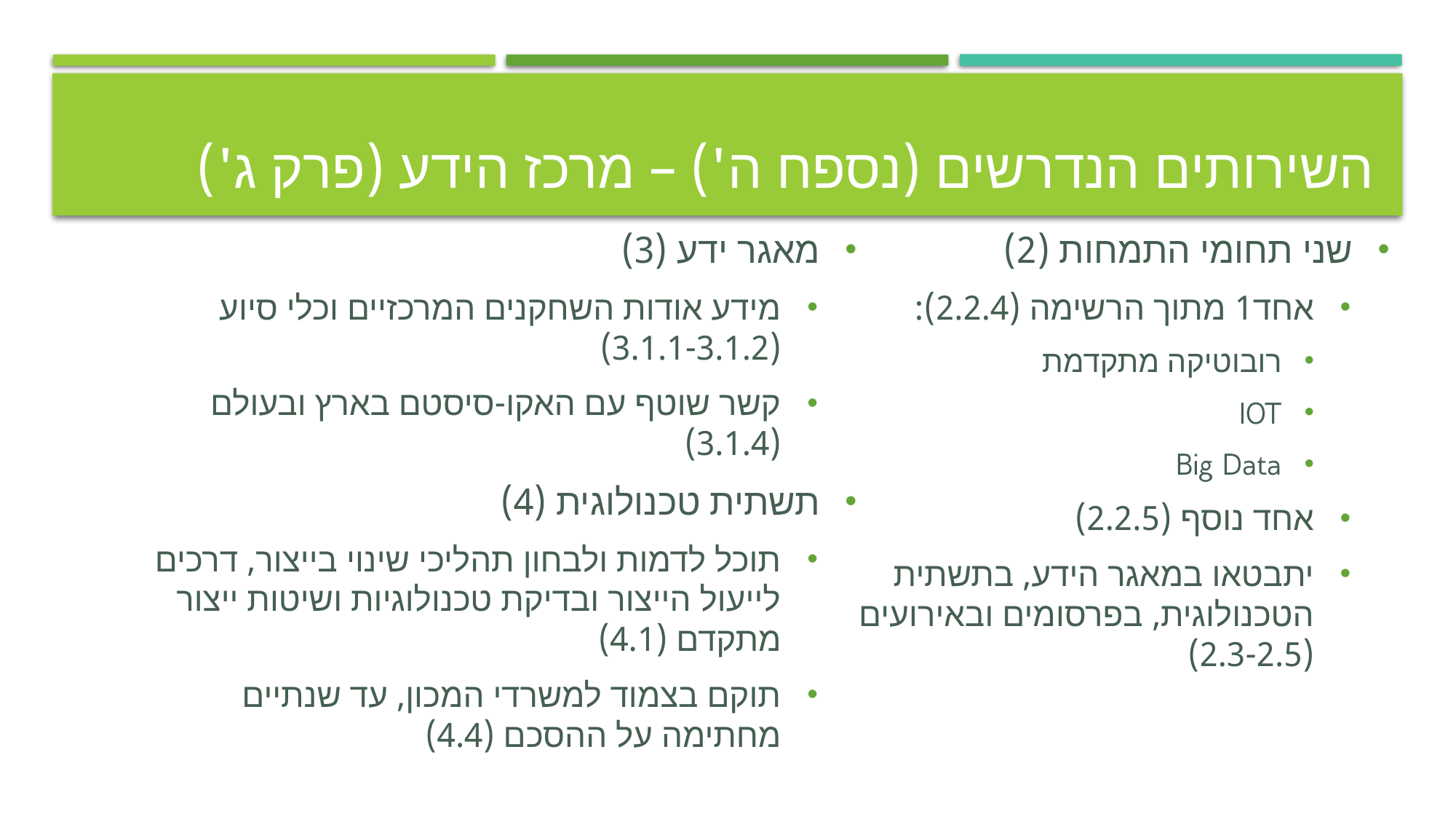

# השירותים הנדרשים (נספח ה') – מרכז הידע (פרק ג')
מאגר ידע (3)
מידע אודות השחקנים המרכזיים וכלי סיוע (3.1.1-3.1.2)
קשר שוטף עם האקו-סיסטם בארץ ובעולם (3.1.4)
תשתית טכנולוגית (4)
תוכל לדמות ולבחון תהליכי שינוי בייצור, דרכים לייעול הייצור ובדיקת טכנולוגיות ושיטות ייצור מתקדם (4.1)
תוקם בצמוד למשרדי המכון, עד שנתיים מחתימה על ההסכם (4.4)

שני תחומי התמחות (2)
אחד1 מתוך הרשימה (2.2.4):
רובוטיקה מתקדמת
IOT
Big Data
אחד נוסף (2.2.5)
יתבטאו במאגר הידע, בתשתית הטכנולוגית, בפרסומים ובאירועים (2.3-2.5)